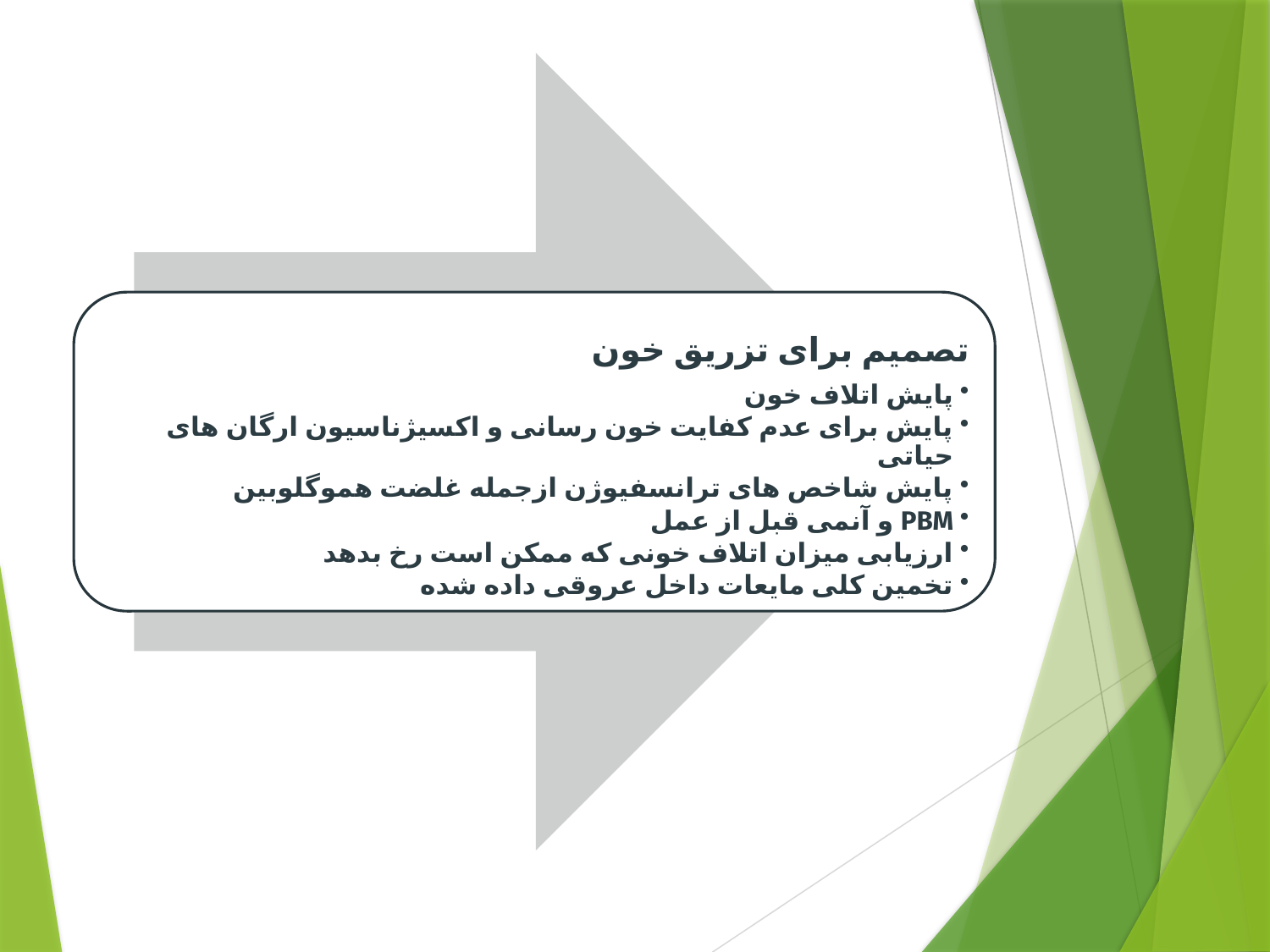

تصمیم برای تزریق خون
پایش اتلاف خون
پایش برای عدم کفایت خون رسانی و اکسیژناسیون ارگان های حیاتی
پایش شاخص های ترانسفیوژن ازجمله غلضت هموگلوبین
PBM و آنمی قبل از عمل
ارزیابی میزان اتلاف خونی که ممکن است رخ بدهد
تخمین کلی مایعات داخل عروقی داده شده